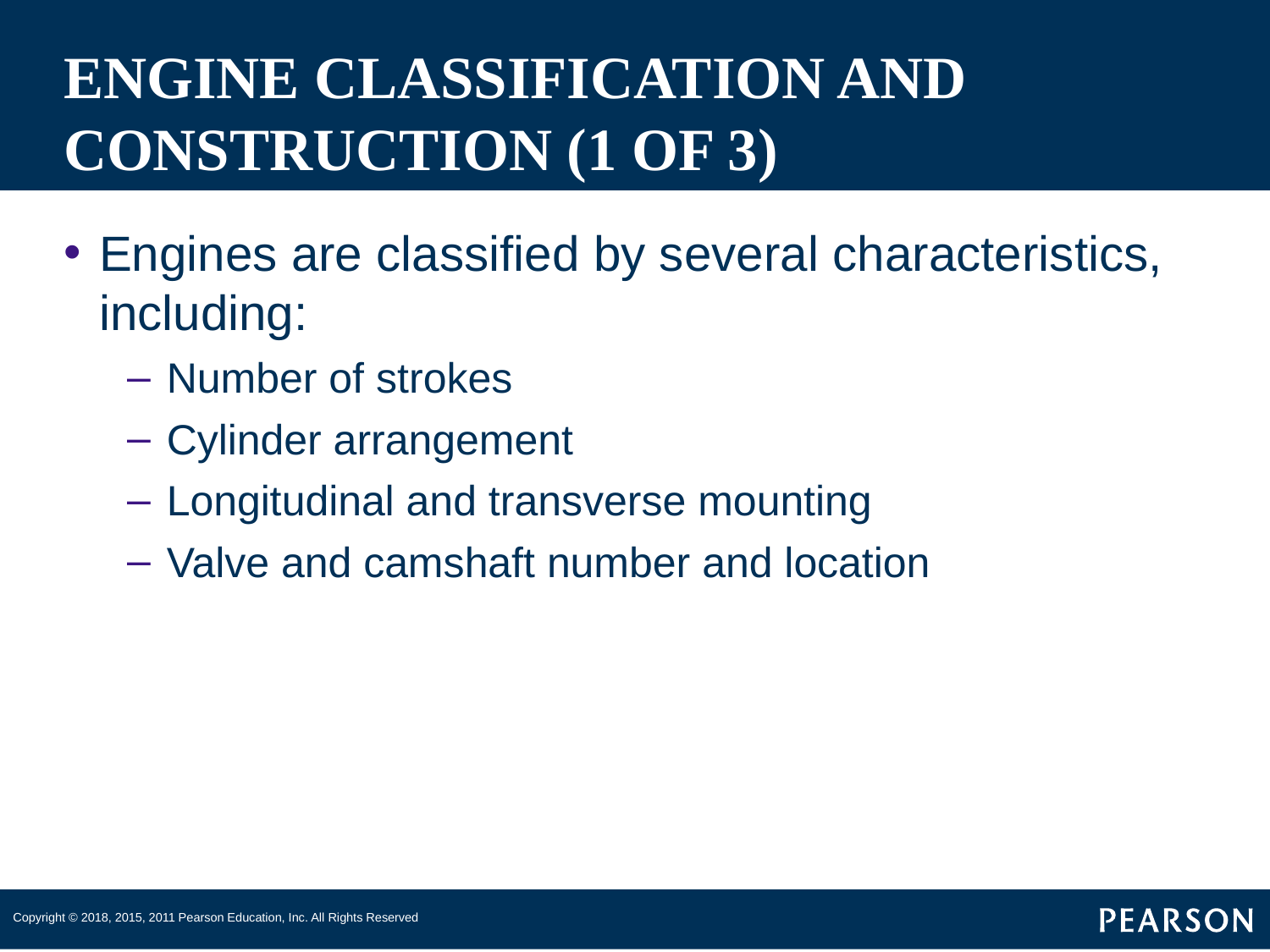

# ENGINE CLASSIFICATION AND CONSTRUCTION (1 OF 3)
Engines are classified by several characteristics, including:
Number of strokes
Cylinder arrangement
Longitudinal and transverse mounting
Valve and camshaft number and location